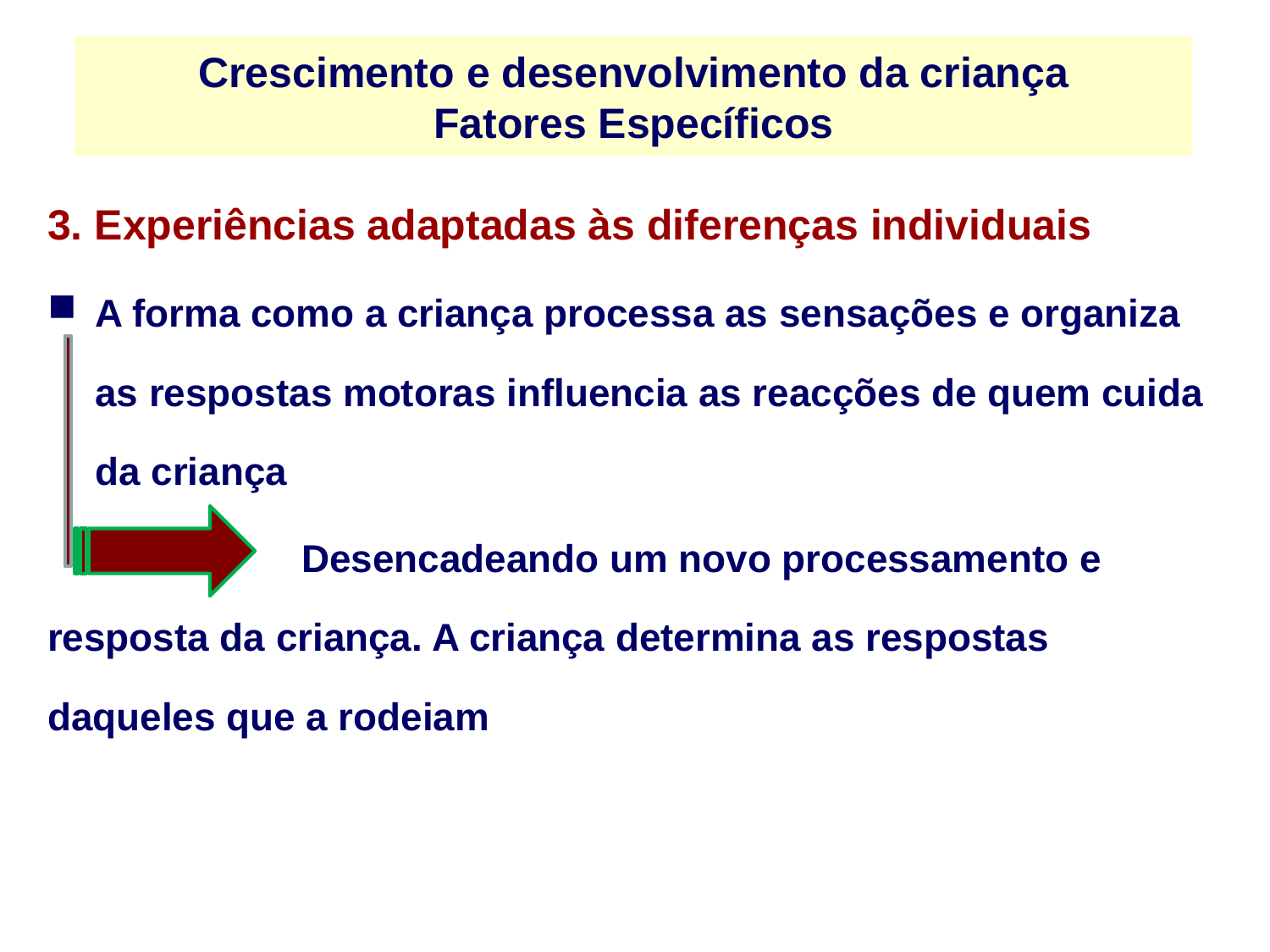

Crescimento e desenvolvimento da criança
Fatores Específicos
3. Experiências adaptadas às diferenças individuais
A forma como a criança processa as sensações e organiza as respostas motoras influencia as reacções de quem cuida da criança
		Desencadeando um novo processamento e resposta da criança. A criança determina as respostas daqueles que a rodeiam